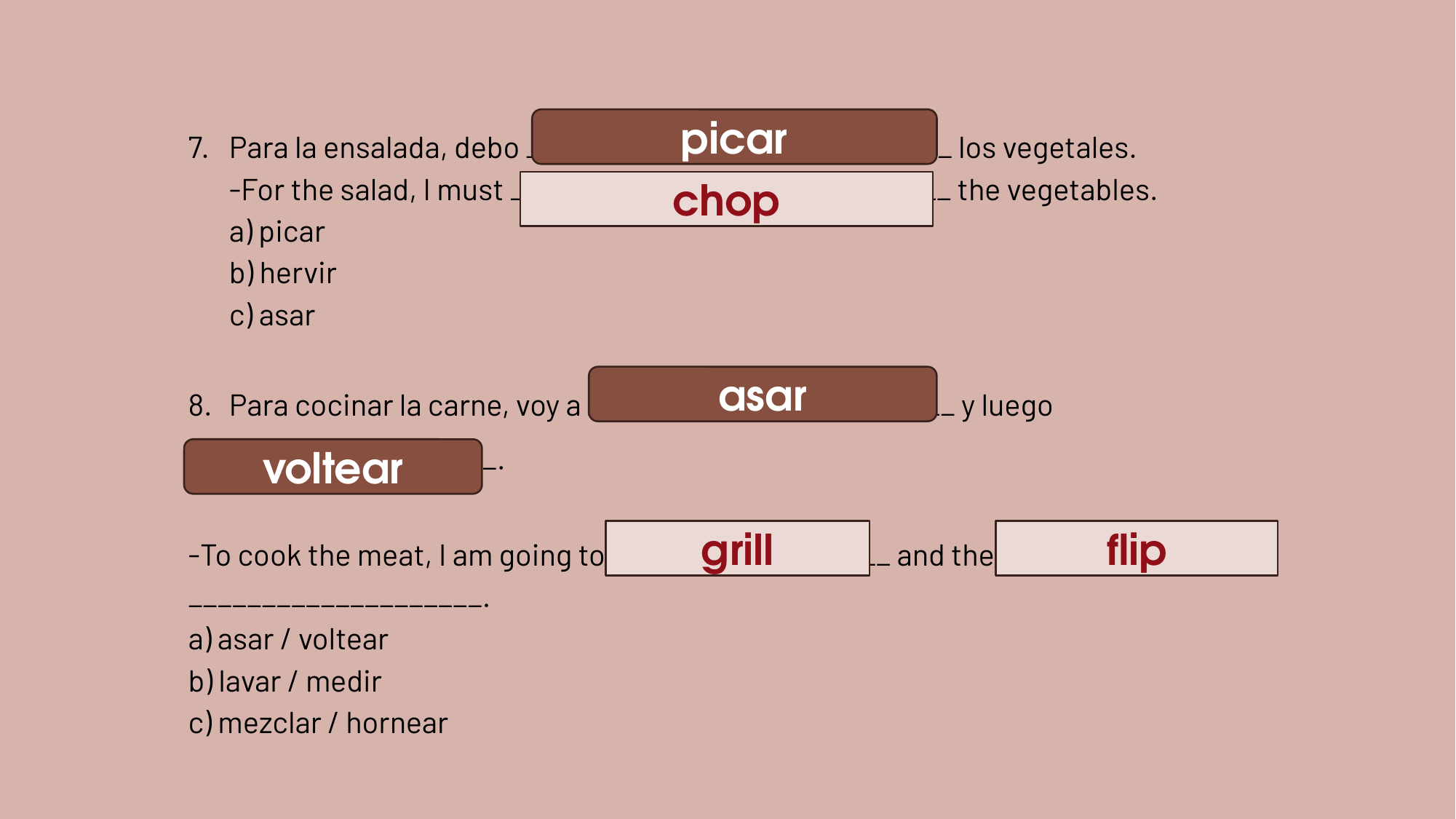

picar
Para la ensalada, debo _____________________________ los vegetales.
-For the salad, I must ______________________________ the vegetables.
a) picar
b) hervir
c) asar

Para cocinar la carne, voy a _________________________ y luego
_____________________.
-To cook the meat, I am going to ___________________ and then ____________________.
a) asar / voltear
b) lavar / medir
c) mezclar / hornear
chop
asar
voltear
grill
flip